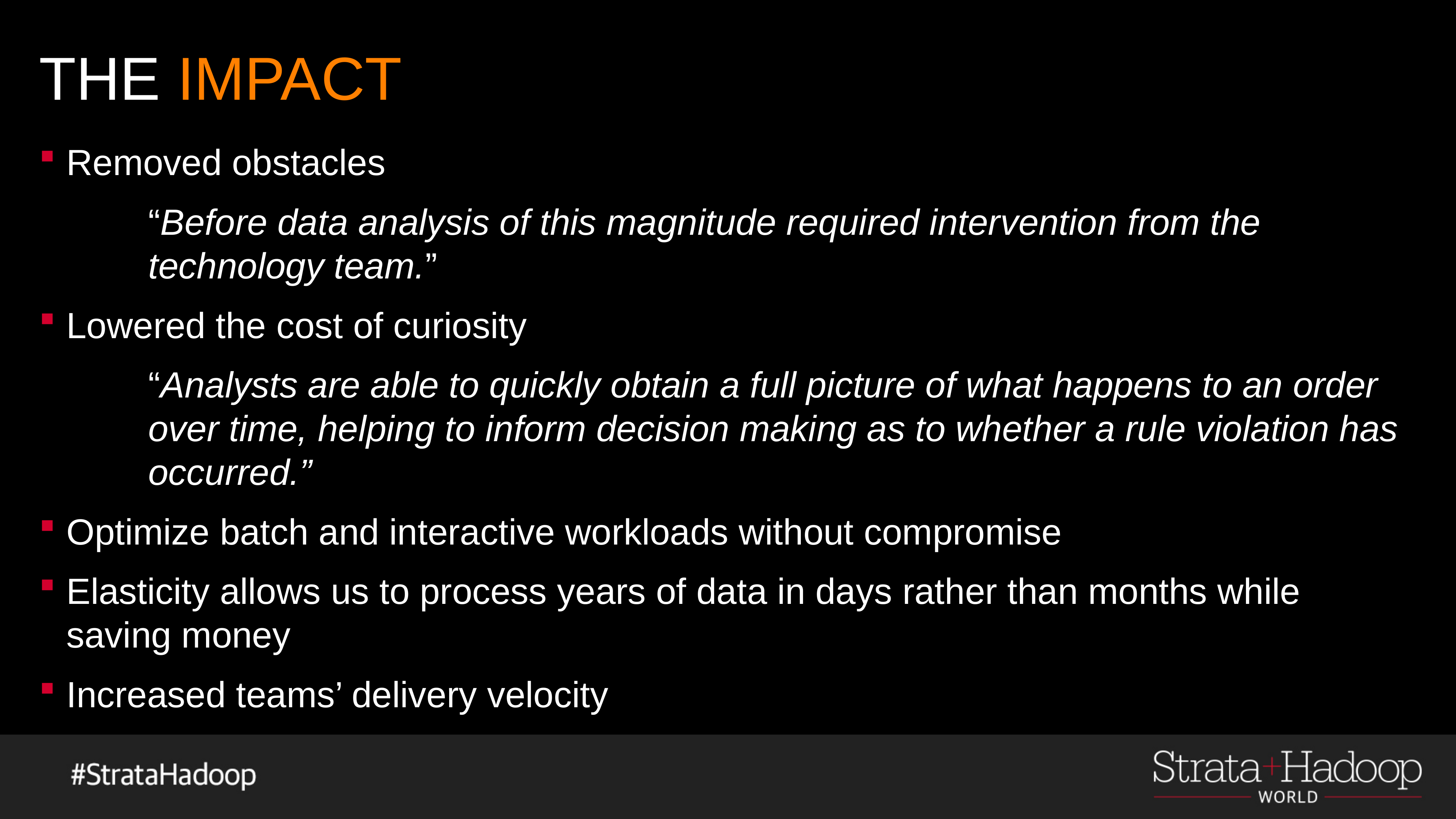

# THE IMPACT
Removed obstacles
“Before data analysis of this magnitude required intervention from the technology team.”
Lowered the cost of curiosity
“Analysts are able to quickly obtain a full picture of what happens to an order over time, helping to inform decision making as to whether a rule violation has occurred.”
Optimize batch and interactive workloads without compromise
Elasticity allows us to process years of data in days rather than months while saving money
Increased teams’ delivery velocity